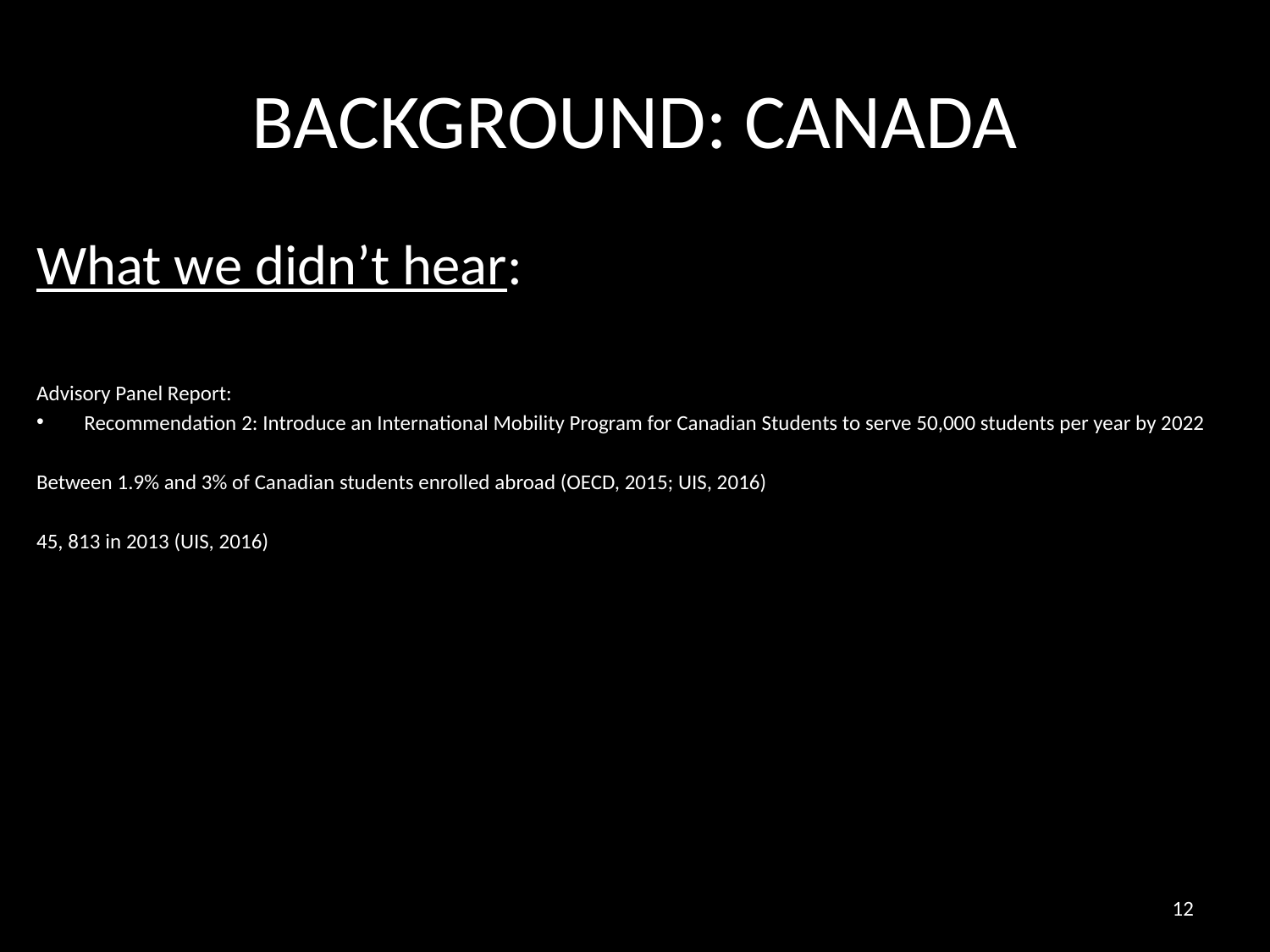

# BACKGROUND: CANADA
What we didn’t hear:

Advisory Panel Report:
Recommendation 2: Introduce an International Mobility Program for Canadian Students to serve 50,000 students per year by 2022

Between 1.9% and 3% of Canadian students enrolled abroad (OECD, 2015; UIS, 2016)

45, 813 in 2013 (UIS, 2016)

12